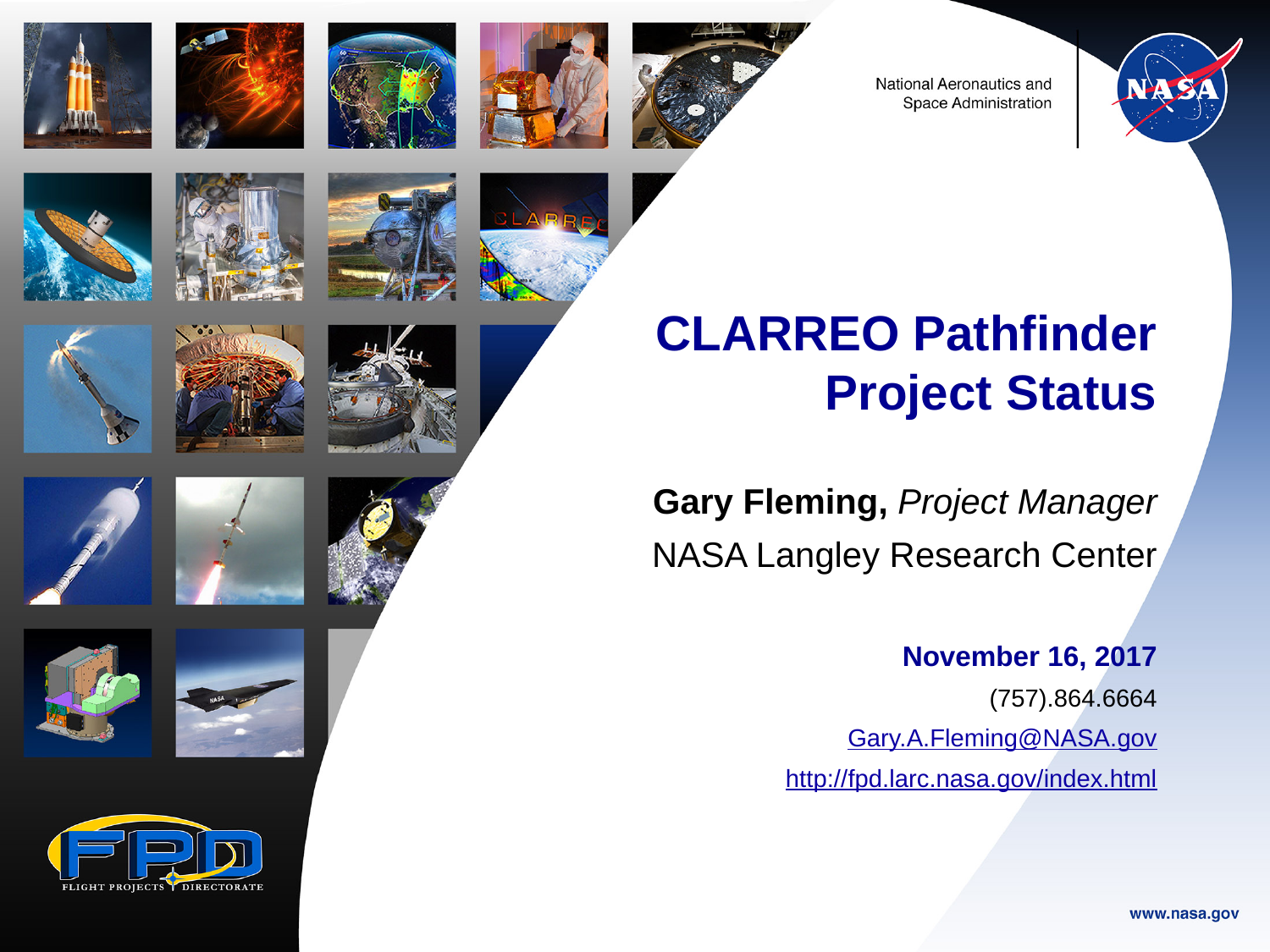

CLARREO Pathfinder
Project Status

Gary Fleming, Project Manager
NASA Langley Research Center

November 16, 2017
(757).864.6664
Gary.A.Fleming@NASA.gov
http://fpd.larc.nasa.gov/index.html